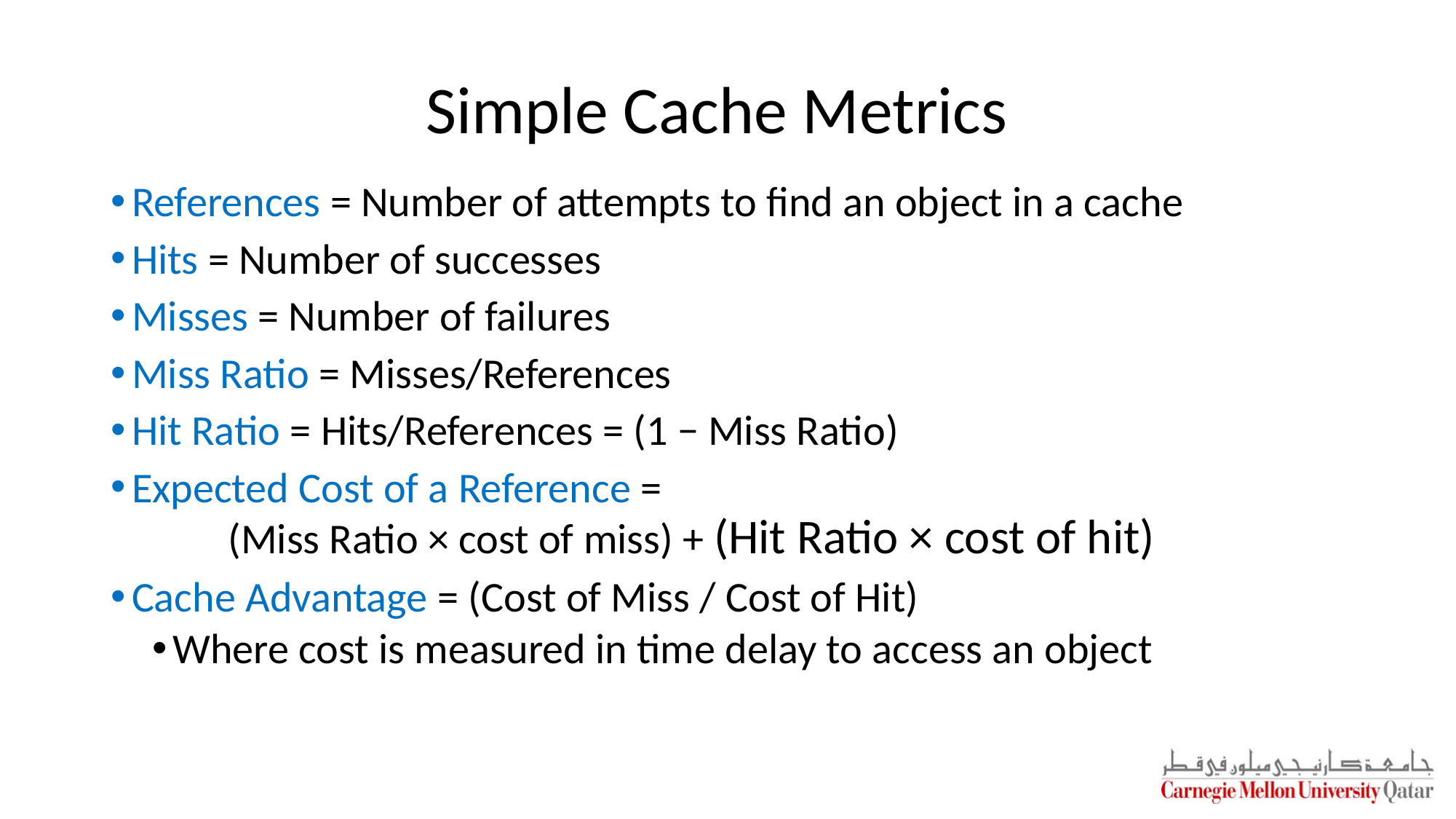

# Simple Cache Metrics
References = Number of attempts to find an object in a cache
Hits = Number of successes
Misses = Number of failures
Miss Ratio = Misses/References
Hit Ratio = Hits/References = (1 − Miss Ratio)
Expected Cost of a Reference =
          (Miss Ratio × cost of miss) + (Hit Ratio × cost of hit)
Cache Advantage = (Cost of Miss / Cost of Hit)
Where cost is measured in time delay to access an object